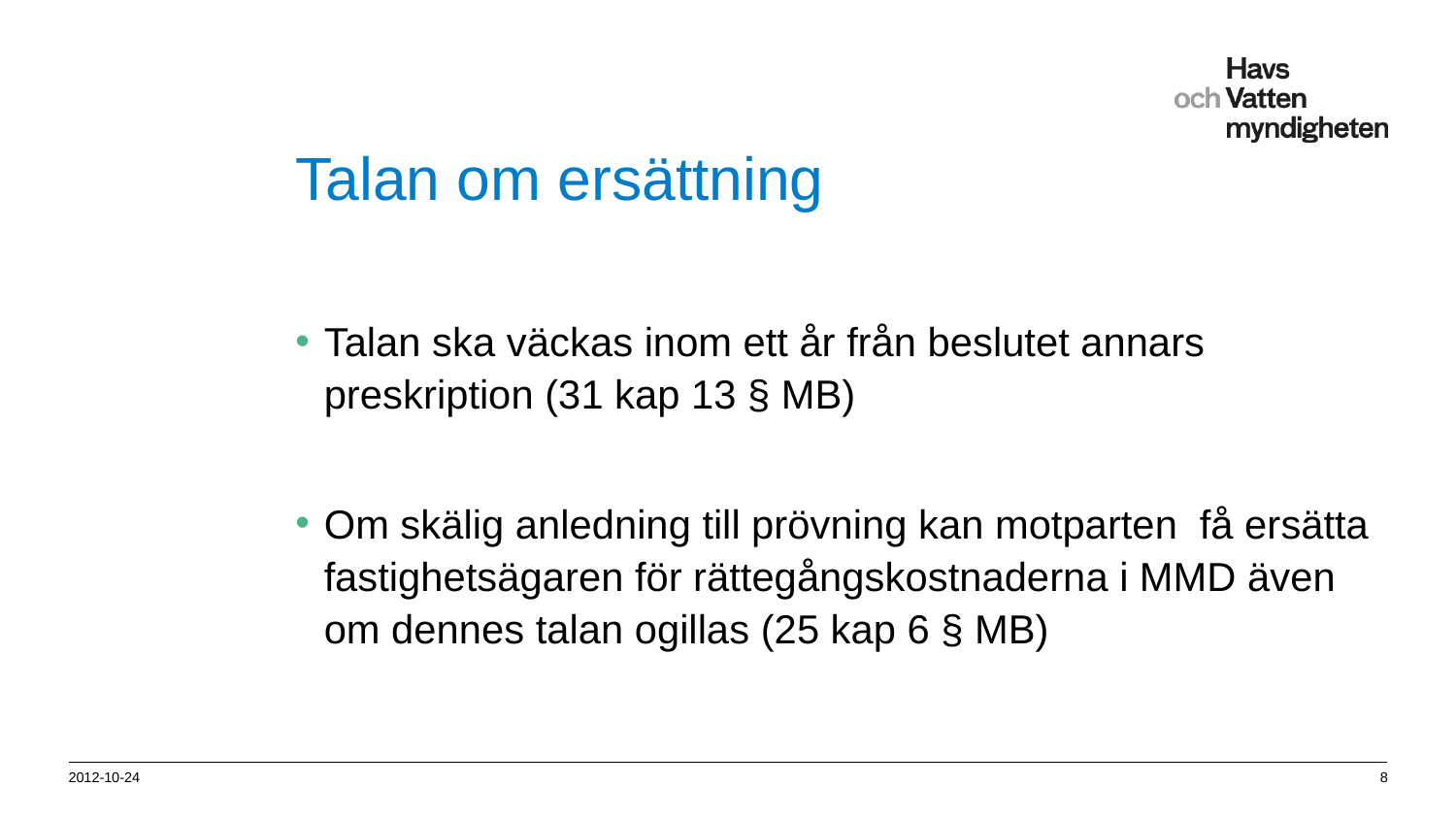

# Talan om ersättning
Talan ska väckas inom ett år från beslutet annars preskription (31 kap 13 § MB)

Om skälig anledning till prövning kan motparten  få ersätta fastighetsägaren för rättegångskostnaderna i MMD även om dennes talan ogillas (25 kap 6 § MB)
2012-10-24
8